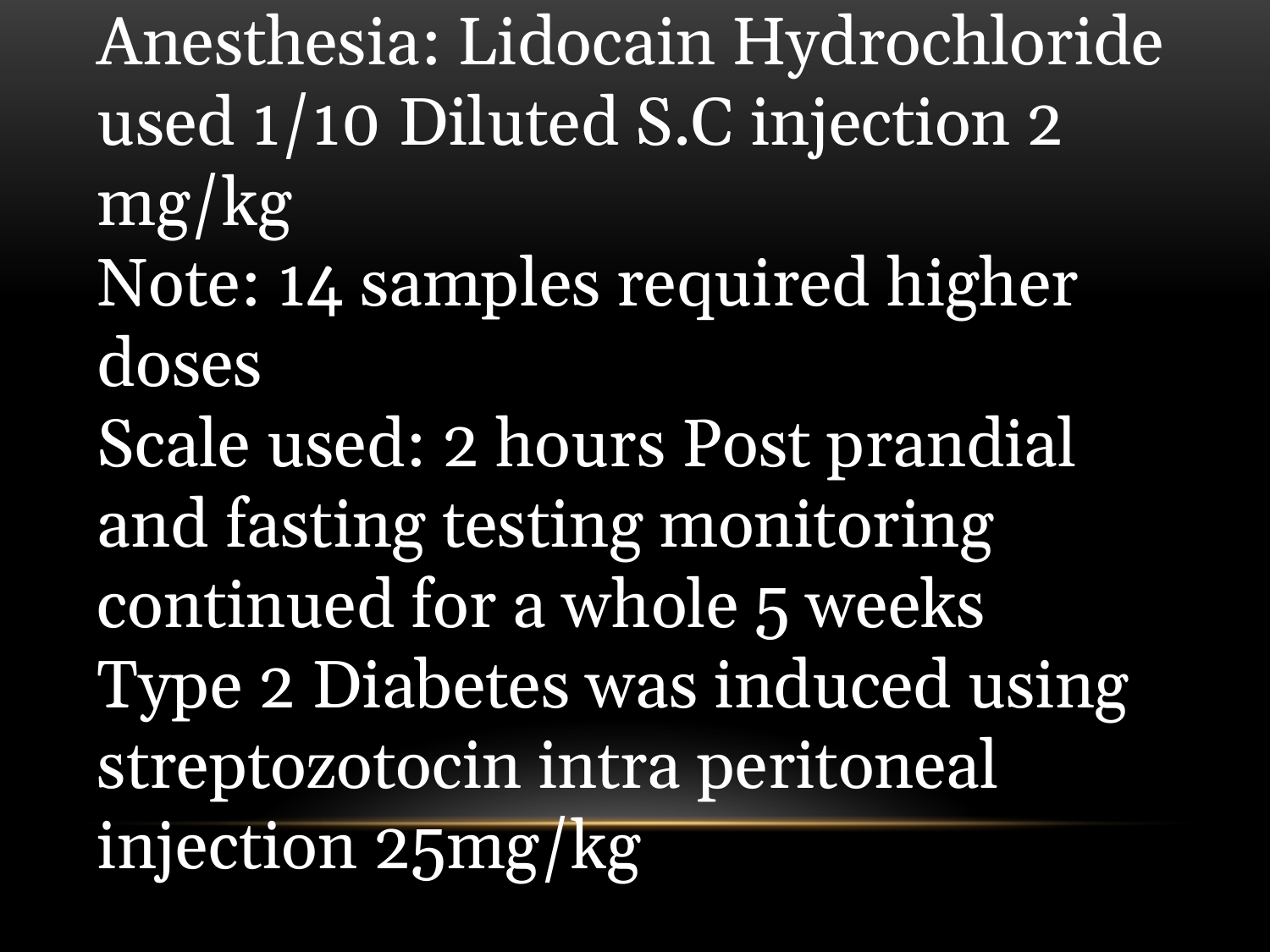

# Anesthesia: Lidocain Hydrochloride used 1/10 Diluted S.C injection 2 mg/kg Note: 14 samples required higher doses Scale used: 2 hours Post prandial and fasting testing monitoring continued for a whole 5 weeks Type 2 Diabetes was induced using streptozotocin intra peritoneal injection 25mg/kg